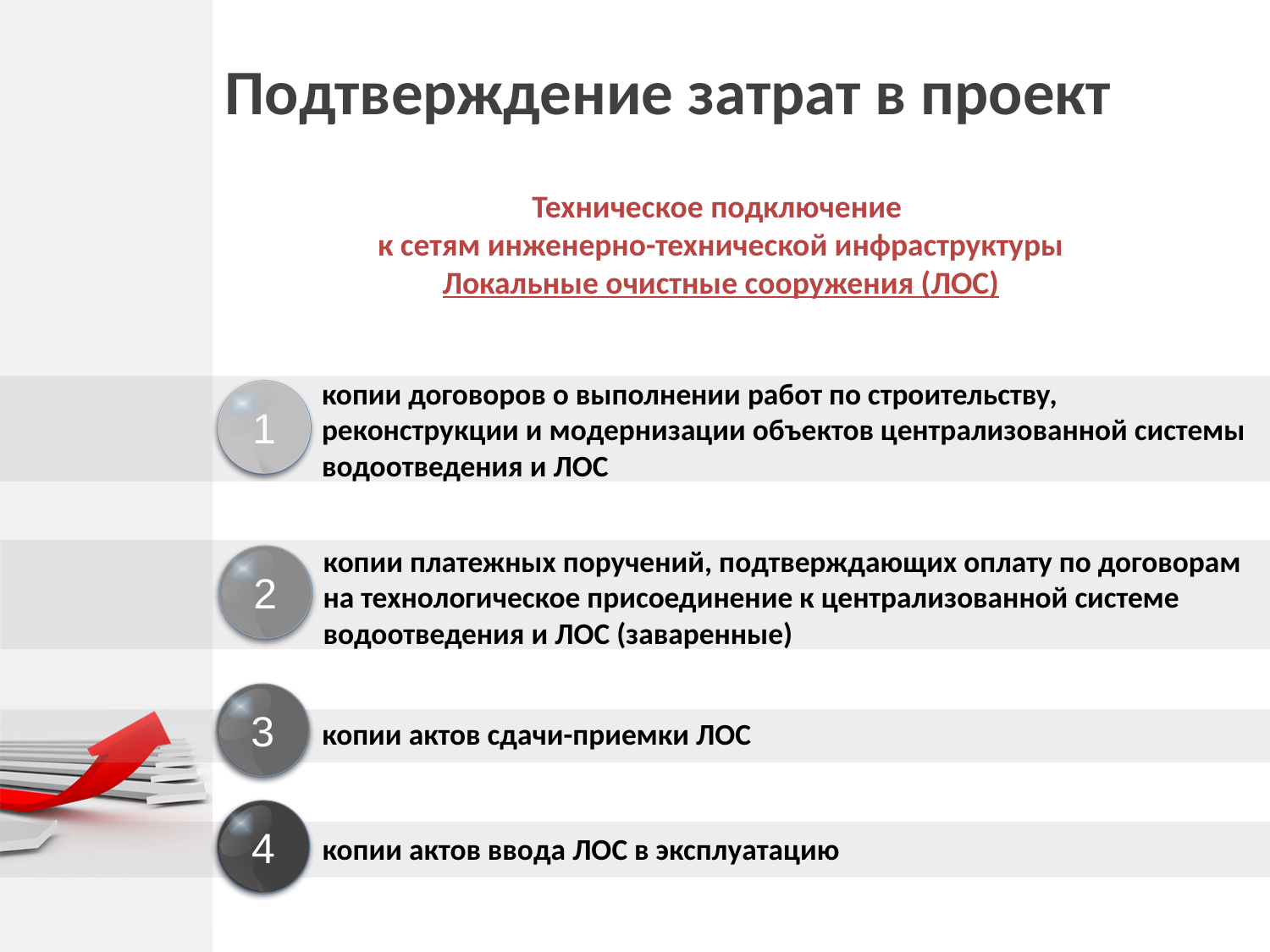

# Подтверждение затрат в проект
Техническое подключение
к сетям инженерно-технической инфраструктуры
Локальные очистные сооружения (ЛОС)
копии договоров о выполнении работ по строительству, реконструкции и модернизации объектов централизованной системы водоотведения и ЛОС

1

A
копии платежных поручений, подтверждающих оплату по договорам
на технологическое присоединение к централизованной системе водоотведения и ЛОС (заваренные)

2

B
3

C
копии актов сдачи-приемки ЛОС

4

D

копии актов ввода ЛОС в эксплуатацию